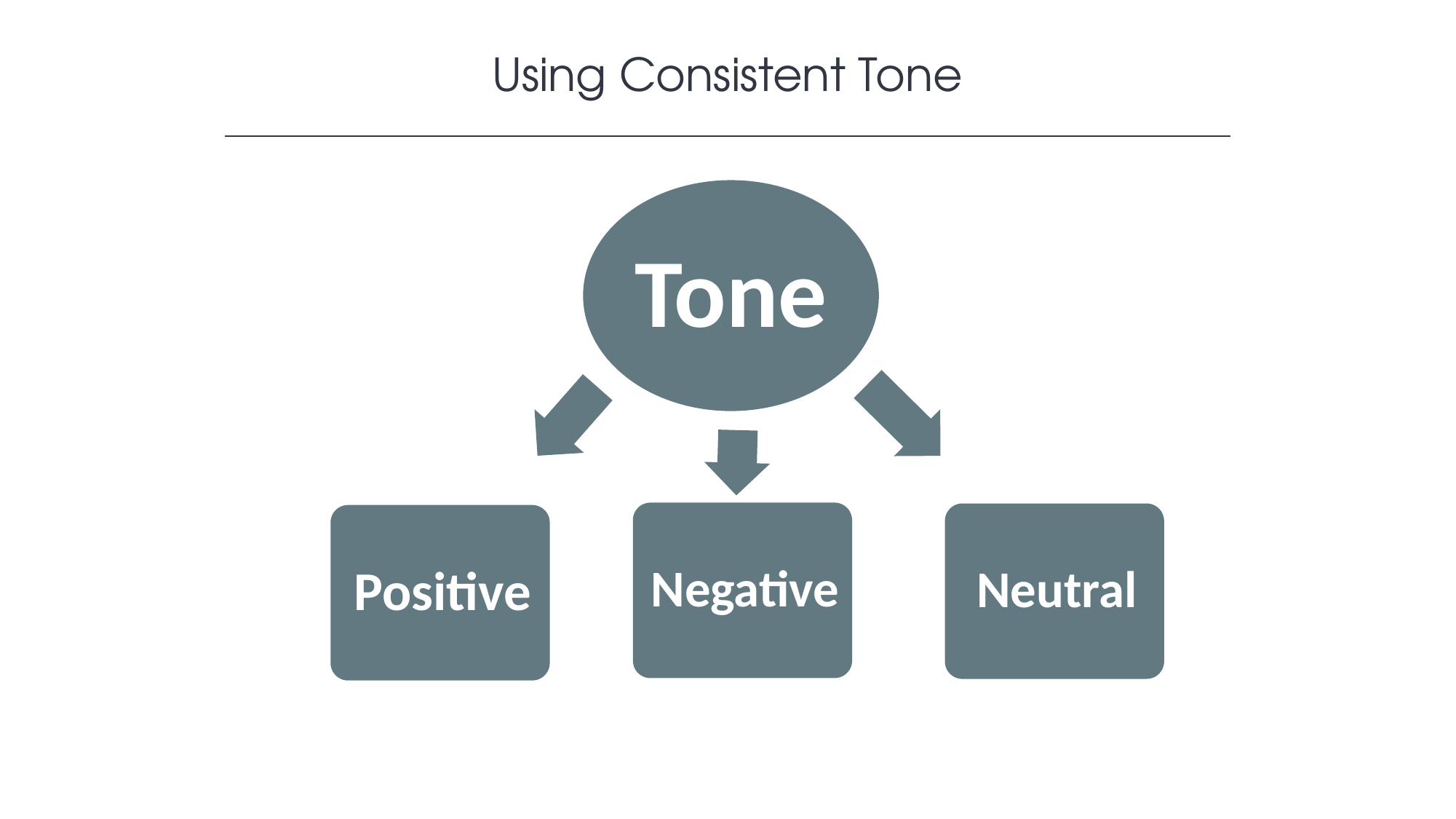

Using Consistent Tone
HAWKES LEARNING
Tone
Positive
Negative
Neutral